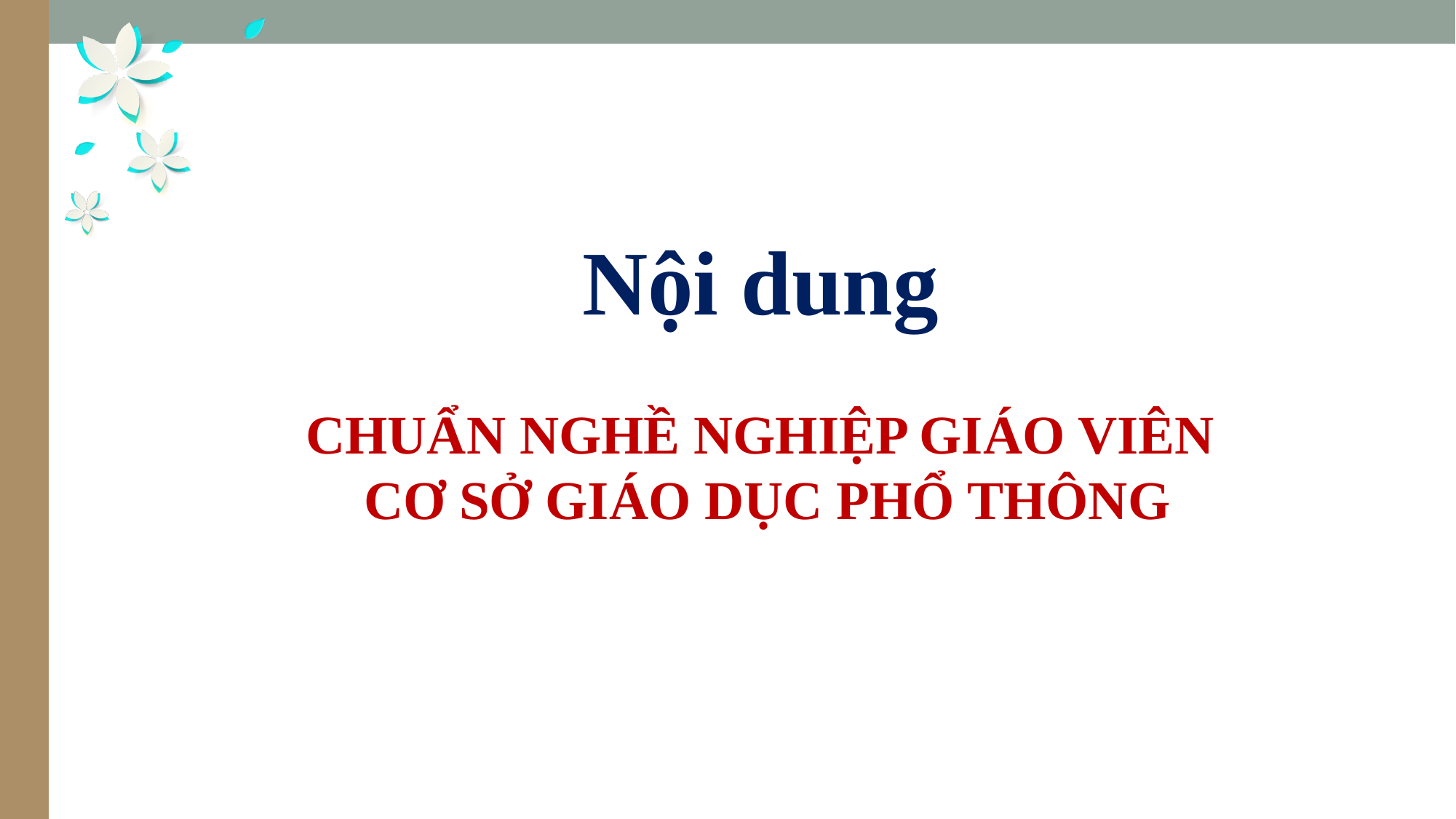

Nội dung
CHUẨN NGHỀ NGHIỆP GIÁO VIÊN
 CƠ SỞ GIÁO DỤC PHỔ THÔNG